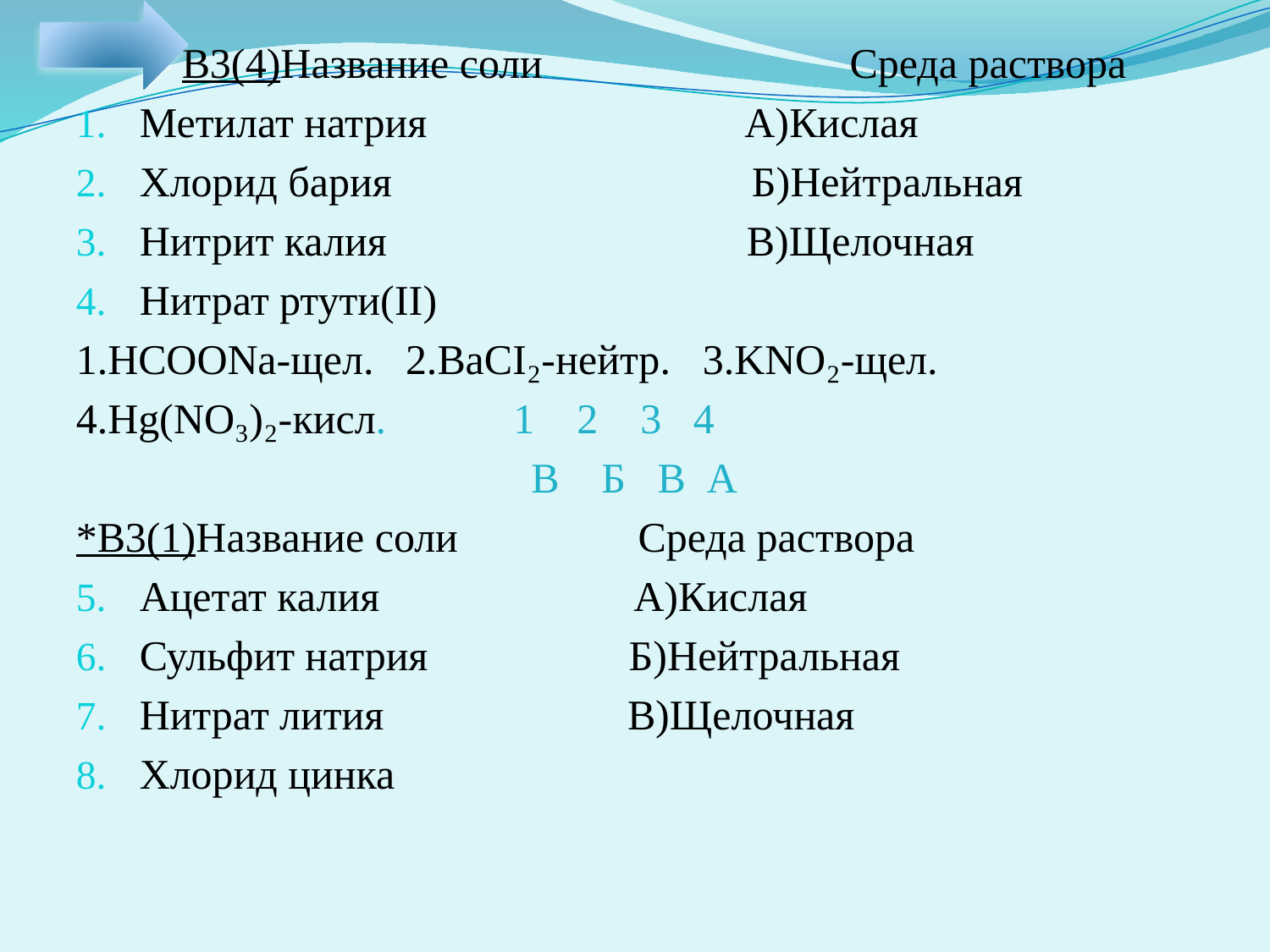

В3(4)Название соли                             Среда раствора
Метилат натрия                              А)Кислая
Хлорид бария                                  Б)Нейтральная
Нитрит калия                                  В)Щелочная
Нитрат ртути(ΙΙ)
1.HCOONa-щел.   2.BaCI₂-нейтр.   3.KNO₂-щел.
4.Hg(NO₃)₂-кисл.            1    2    3   4
                                           В    Б   В  А
*В3(1)Название соли                 Среда раствора
Ацетат калия                        А)Кислая
Сульфит натрия                   Б)Нейтральная
Нитрат лития                       В)Щелочная
Хлорид цинка

#